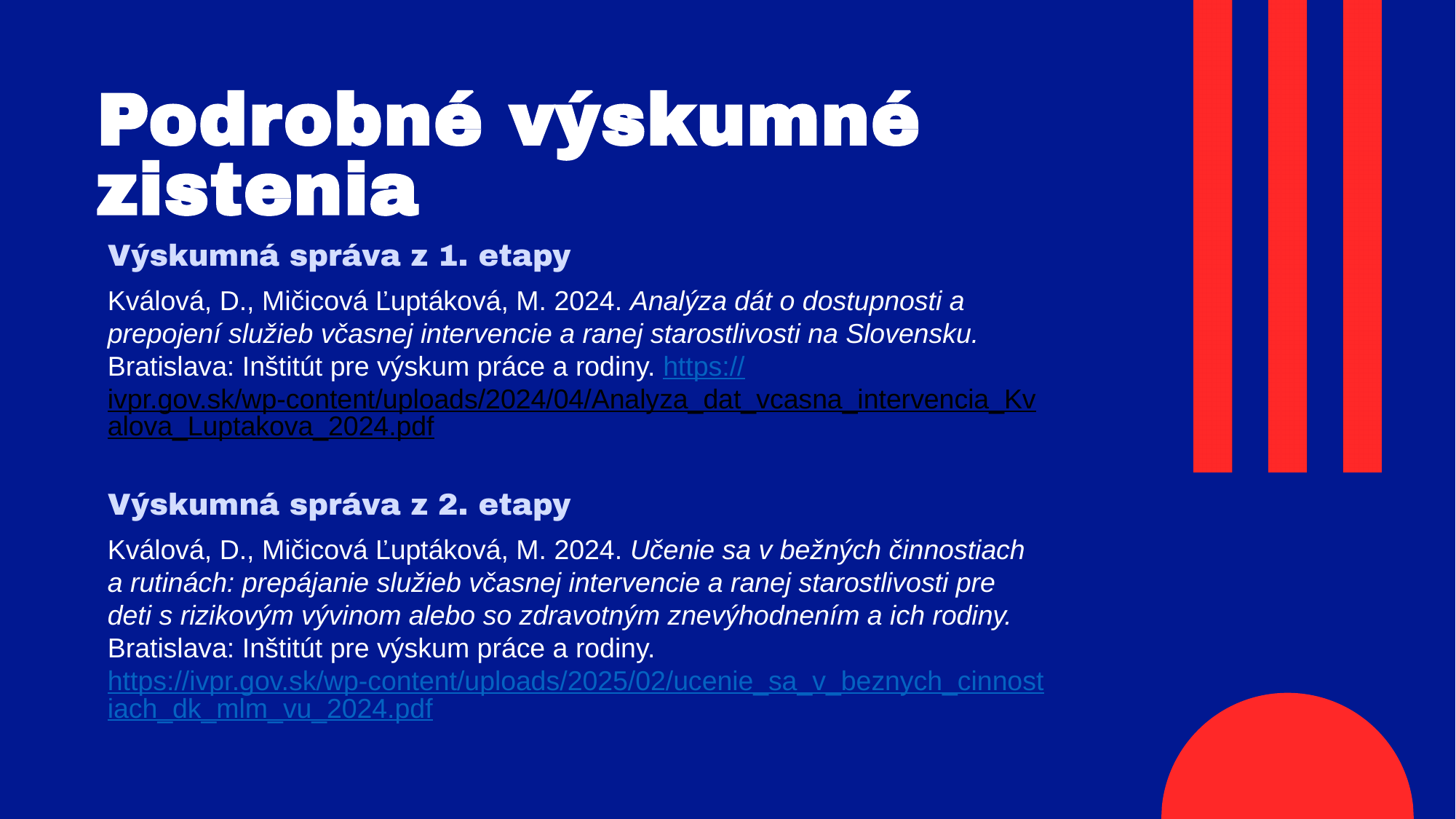

# Podrobné výskumné zistenia
Výskumná správa z 1. etapy
Kválová, D., Mičicová Ľuptáková, M. 2024. Analýza dát o dostupnosti a prepojení služieb včasnej intervencie a ranej starostlivosti na Slovensku. Bratislava: Inštitút pre výskum práce a rodiny. https://ivpr.gov.sk/wp-content/uploads/2024/04/Analyza_dat_vcasna_intervencia_Kvalova_Luptakova_2024.pdf
Výskumná správa z 2. etapy
Kválová, D., Mičicová Ľuptáková, M. 2024. Učenie sa v bežných činnostiach a rutinách: prepájanie služieb včasnej intervencie a ranej starostlivosti pre deti s rizikovým vývinom alebo so zdravotným znevýhodnením a ich rodiny. Bratislava: Inštitút pre výskum práce a rodiny.
https://ivpr.gov.sk/wp-content/uploads/2025/02/ucenie_sa_v_beznych_cinnostiach_dk_mlm_vu_2024.pdf